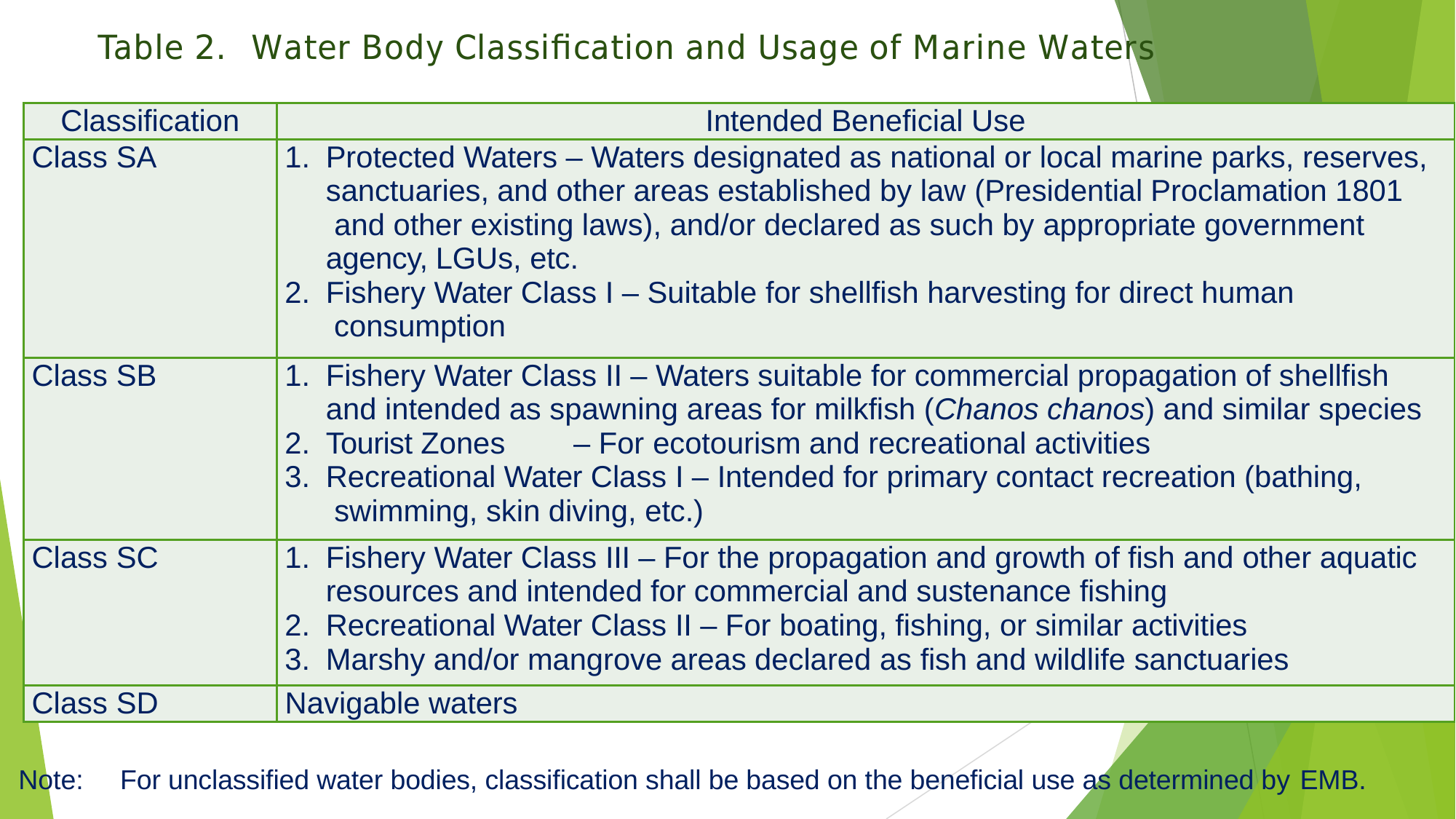

# Table 2.	Water Body Classification and Usage of Marine Waters
| Classification | Intended Beneficial Use |
| --- | --- |
| Class SA | Protected Waters – Waters designated as national or local marine parks, reserves, sanctuaries, and other areas established by law (Presidential Proclamation 1801 and other existing laws), and/or declared as such by appropriate government agency, LGUs, etc. Fishery Water Class I – Suitable for shellfish harvesting for direct human consumption |
| Class SB | Fishery Water Class II – Waters suitable for commercial propagation of shellfish and intended as spawning areas for milkfish (Chanos chanos) and similar species Tourist Zones – For ecotourism and recreational activities Recreational Water Class I – Intended for primary contact recreation (bathing, swimming, skin diving, etc.) |
| Class SC | Fishery Water Class III – For the propagation and growth of fish and other aquatic resources and intended for commercial and sustenance fishing Recreational Water Class II – For boating, fishing, or similar activities Marshy and/or mangrove areas declared as fish and wildlife sanctuaries |
| Class SD | Navigable waters |
Note:
For unclassified water bodies, classification shall be based on the beneficial use as determined by EMB.